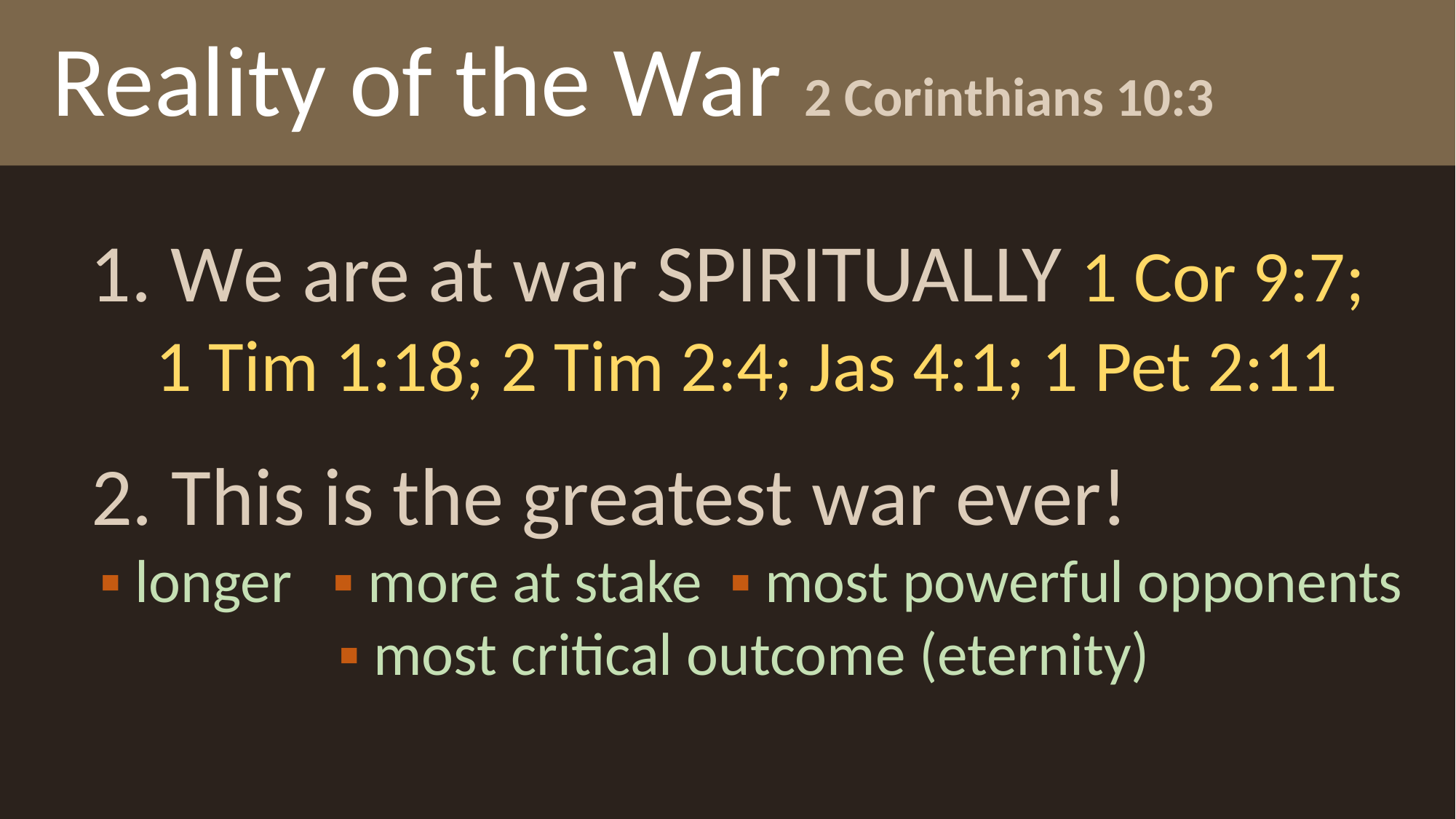

Reality of the War 2 Corinthians 10:3

1. We are at war SPIRITUALLY 1 Cor 9:7;
    1 Tim 1:18; 2 Tim 2:4; Jas 4:1; 1 Pet 2:11
2. This is the greatest war ever!
▪ longer   ▪ more at stake  ▪ most powerful opponents ▪ most critical outcome (eternity)